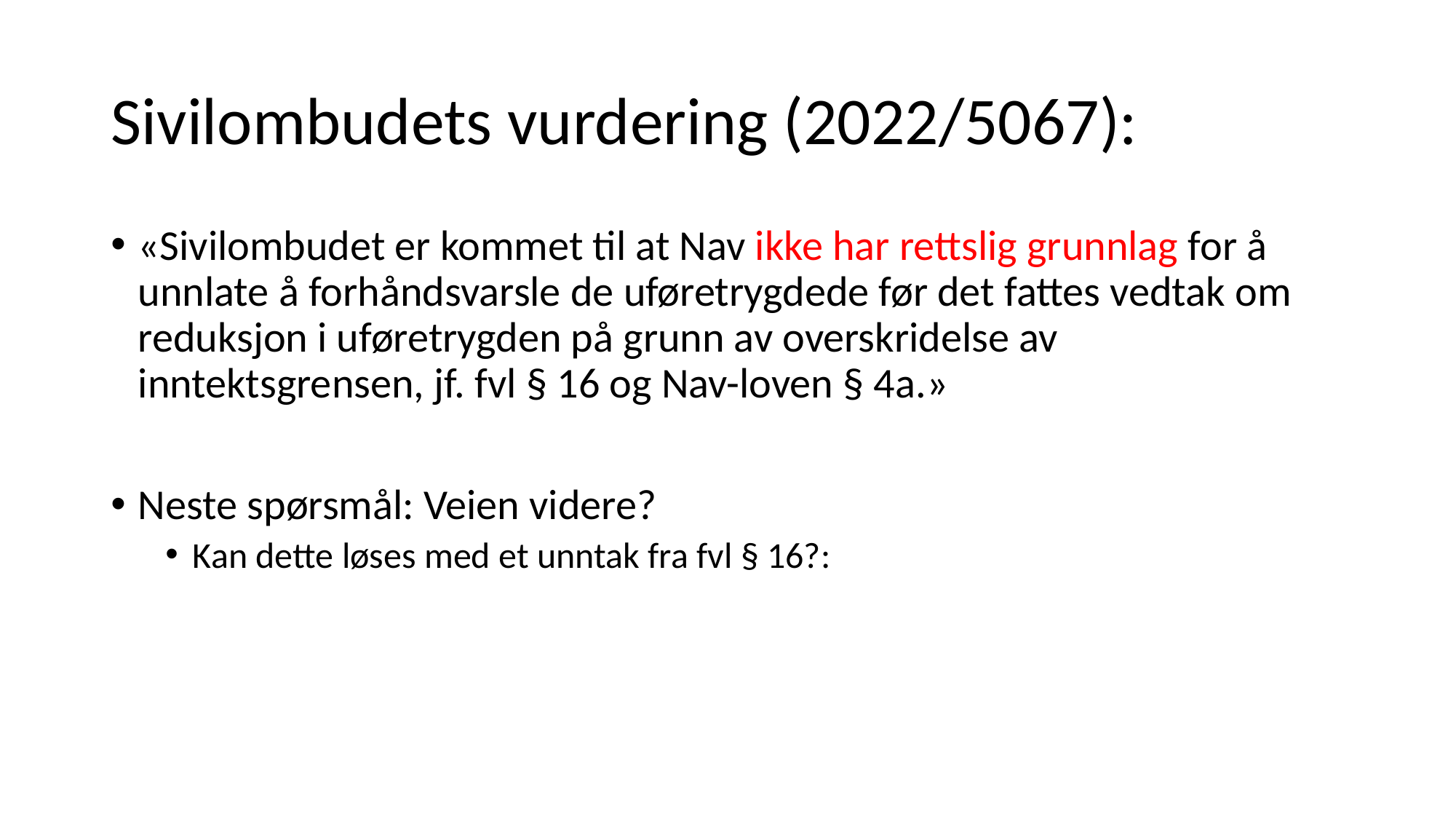

# Sivilombudets vurdering (2022/5067):
«Sivilombudet er kommet til at Nav ikke har rettslig grunnlag for å unnlate å forhåndsvarsle de uføretrygdede før det fattes vedtak om reduksjon i uføretrygden på grunn av overskridelse av inntektsgrensen, jf. fvl § 16 og Nav-loven § 4a.»

Neste spørsmål: Veien videre?
Kan dette løses med et unntak fra fvl § 16?: